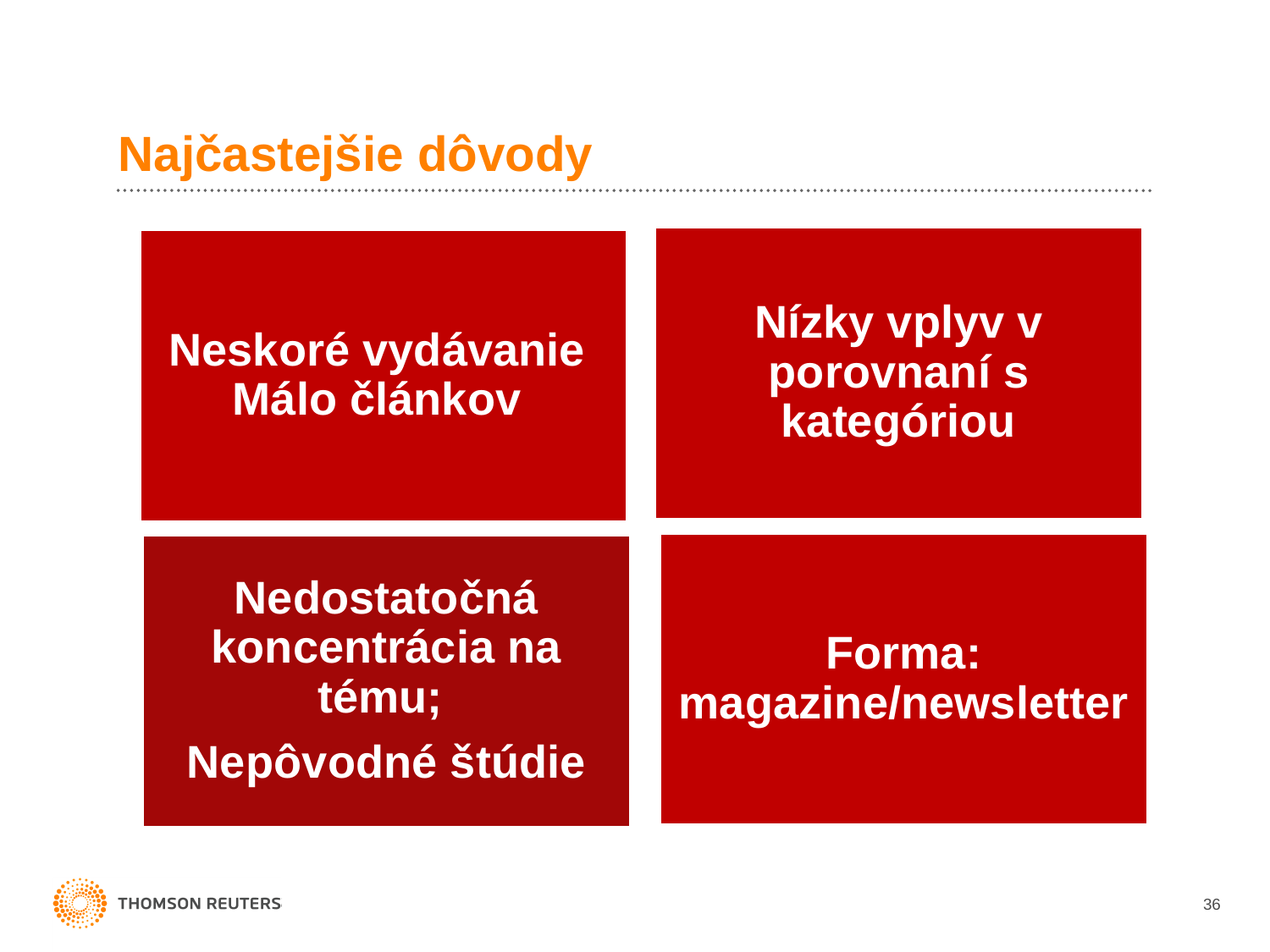

# Najčastejšie dôvody
Nedostatočná koncentrácia na tému;
Nepôvodné štúdie
Neskoré vydávanie  Málo článkov
Nízky vplyv v porovnaní s kategóriou
Forma: magazine/newsletter
36